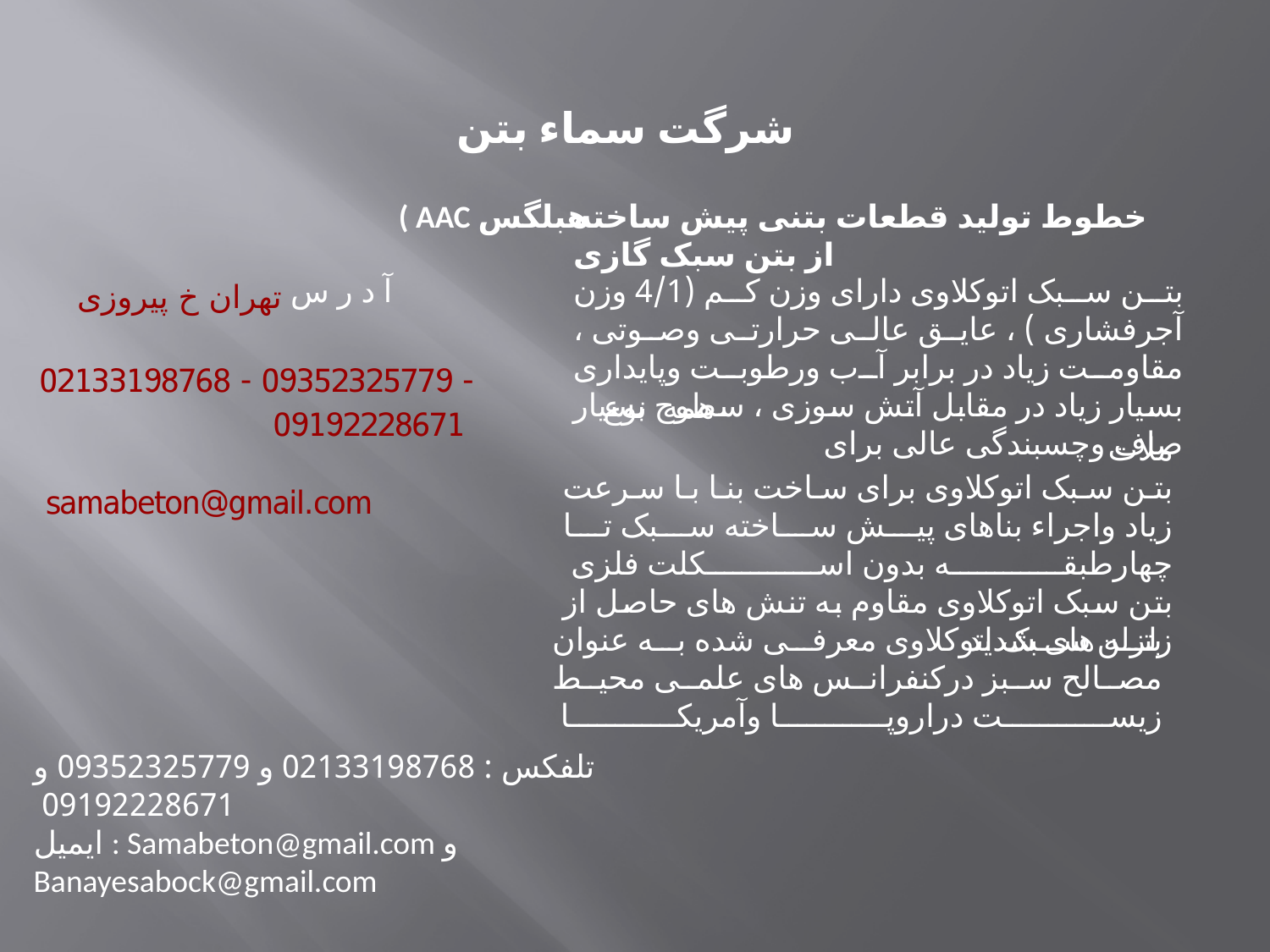

شرگت سماء بتن
( AAC هبلگس
خطوط تولید قطعات بتنی پیش ساخته از بتن سبک گازی
تهران خ پیروزی
آ د ر س
بتن سبک اتوکلاوی دارای وزن کم (4/1 وزن آجرفشاری ) ، عایق عالی حرارتی وصوتی ، مقاومت زیاد در برابر آب ورطوبت وپایداری بسیار زیاد در مقابل آتش سوزی ، سطوح بسیار صاف وچسبندگی عالی برای
02133198768 - 09352325779 - 09192228671
نوع
همه
بتن سبک اتوکلاوی برای ساخت بنا با سرعت زیاد واجراء بناهای پیش ساخته سبک تا چهارطبقه بدون اسکلت فلزی
بتن سبک اتوکلاوی مقاوم به تنش های حاصل از زلزله های شدید
ملات
samabeton@gmail.com
بتن سبک اتوکلاوی معرفی شده به عنوان مصالح سبز درکنفرانس های علمی محیط زیست دراروپا وآمریکا
تلفکس : 02133198768 و 09352325779 و 09192228671
ایمیل : Samabeton@gmail.com و Banayesabock@gmail.com